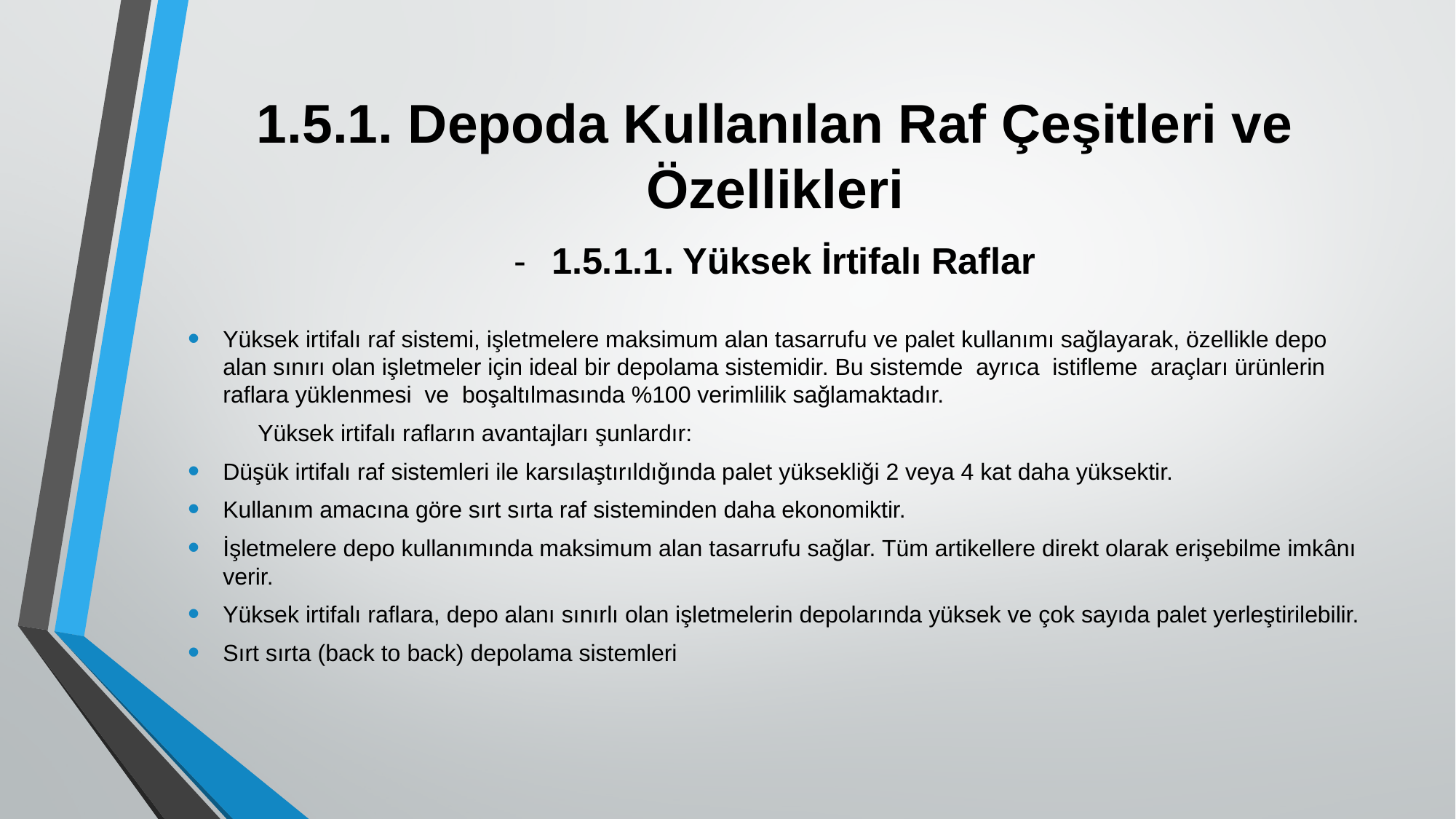

# 1.5.1. Depoda Kullanılan Raf Çeşitleri ve Özellikleri -  1.5.1.1. Yüksek İrtifalı Raflar
Yüksek irtifalı raf sistemi, işletmelere maksimum alan tasarrufu ve palet kullanımı sağlayarak, özellikle depo alan sınırı olan işletmeler için ideal bir depolama sistemidir. Bu sistemde  ayrıca  istifleme  araçları ürünlerin raflara yüklenmesi  ve  boşaltılmasında %100 verimlilik sağlamaktadır.
	Yüksek irtifalı rafların avantajları şunlardır:
Düşük irtifalı raf sistemleri ile karsılaştırıldığında palet yüksekliği 2 veya 4 kat daha yüksektir.
Kullanım amacına göre sırt sırta raf sisteminden daha ekonomiktir.
İşletmelere depo kullanımında maksimum alan tasarrufu sağlar. Tüm artikellere direkt olarak erişebilme imkânı verir.
Yüksek irtifalı raflara, depo alanı sınırlı olan işletmelerin depolarında yüksek ve çok sayıda palet yerleştirilebilir.
Sırt sırta (back to back) depolama sistemleri